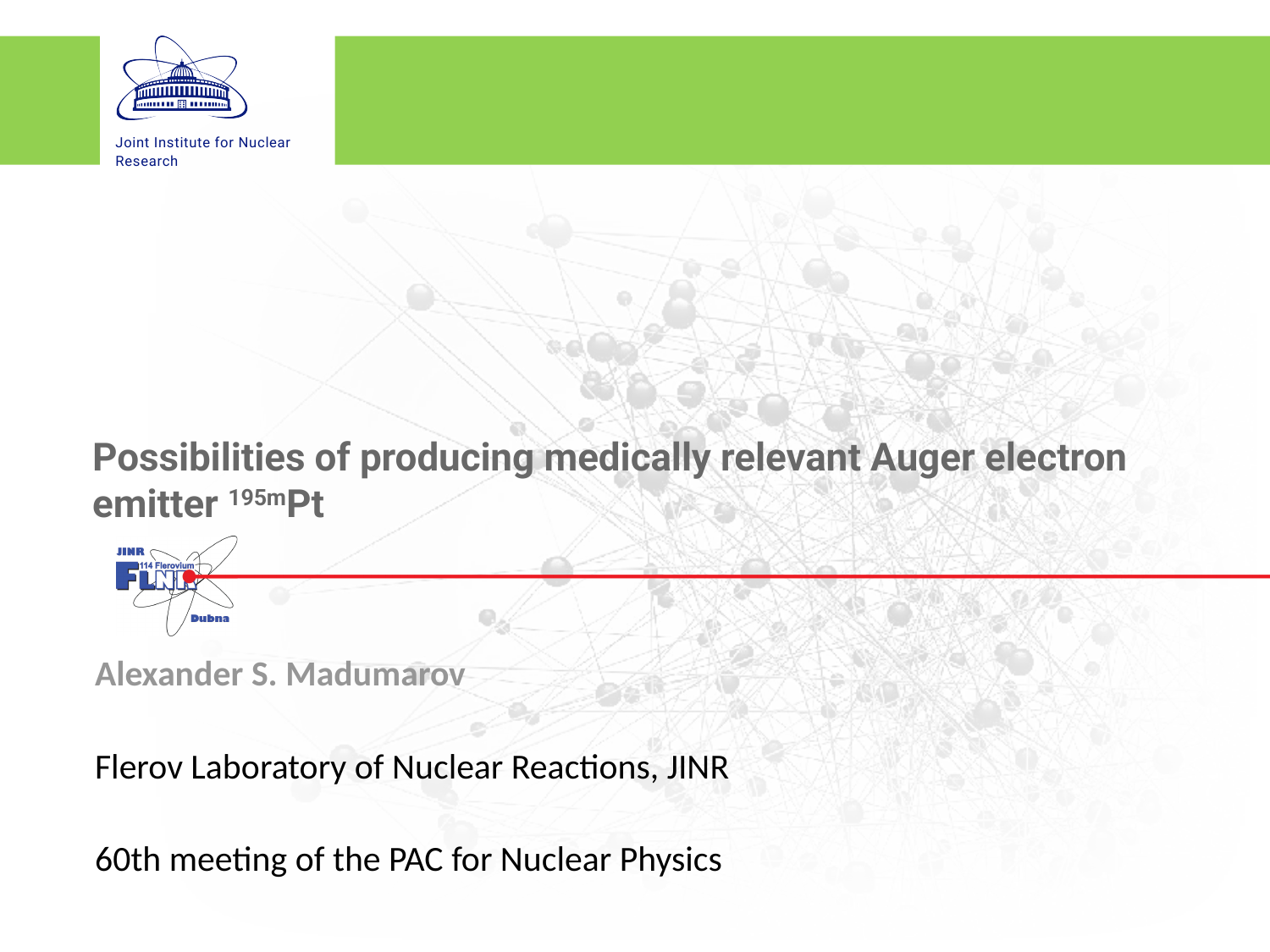

# Possibilities of producing medically relevant Auger electron emitter 195mPt
Alexander S. Madumarov

Flerov Laboratory of Nuclear Reactions, JINR

60th meeting of the PAC for Nuclear Physics